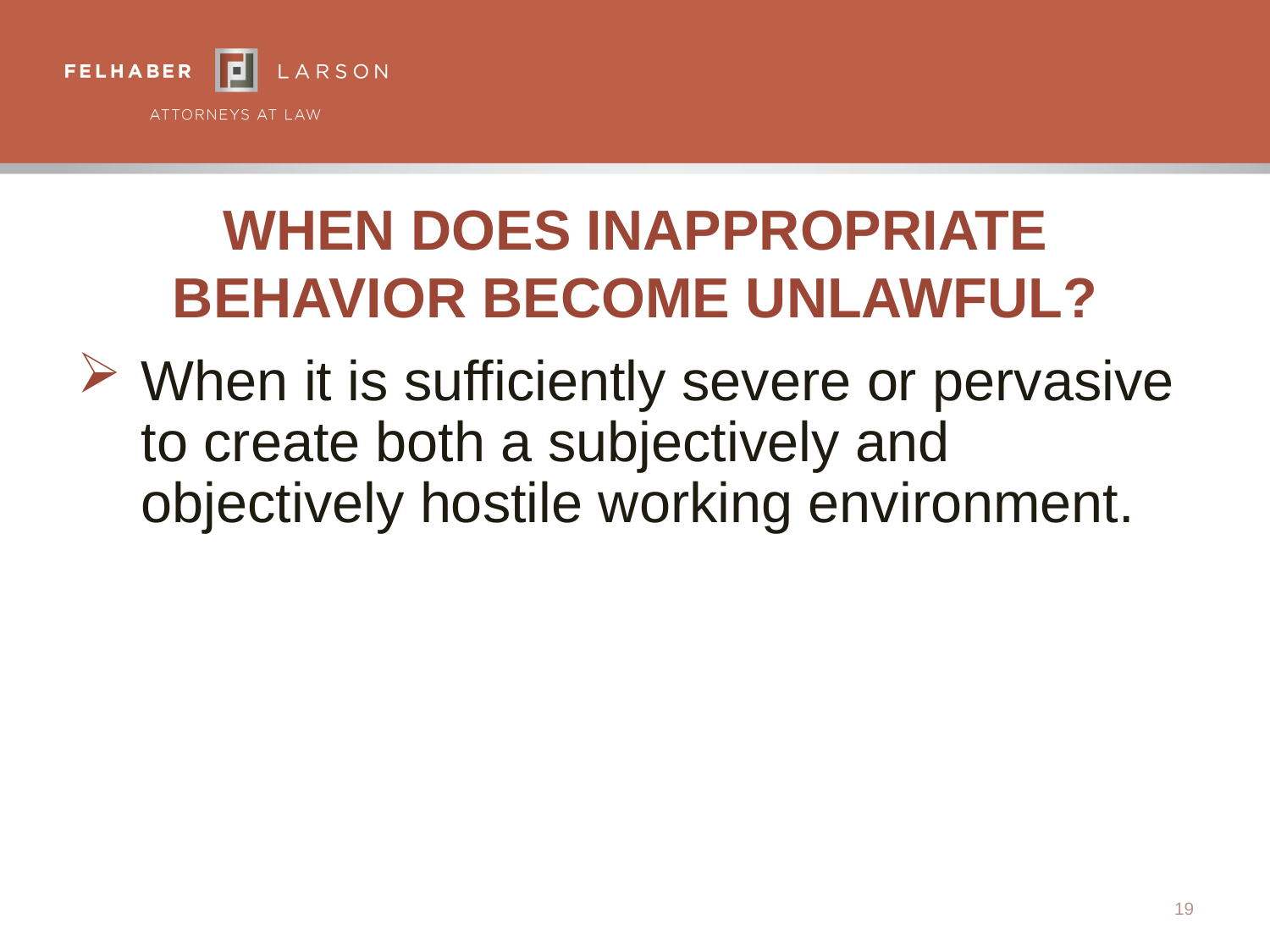

# When does Inappropriate behavior become unlawful?
When it is sufficiently severe or pervasive to create both a subjectively and objectively hostile working environment.

19